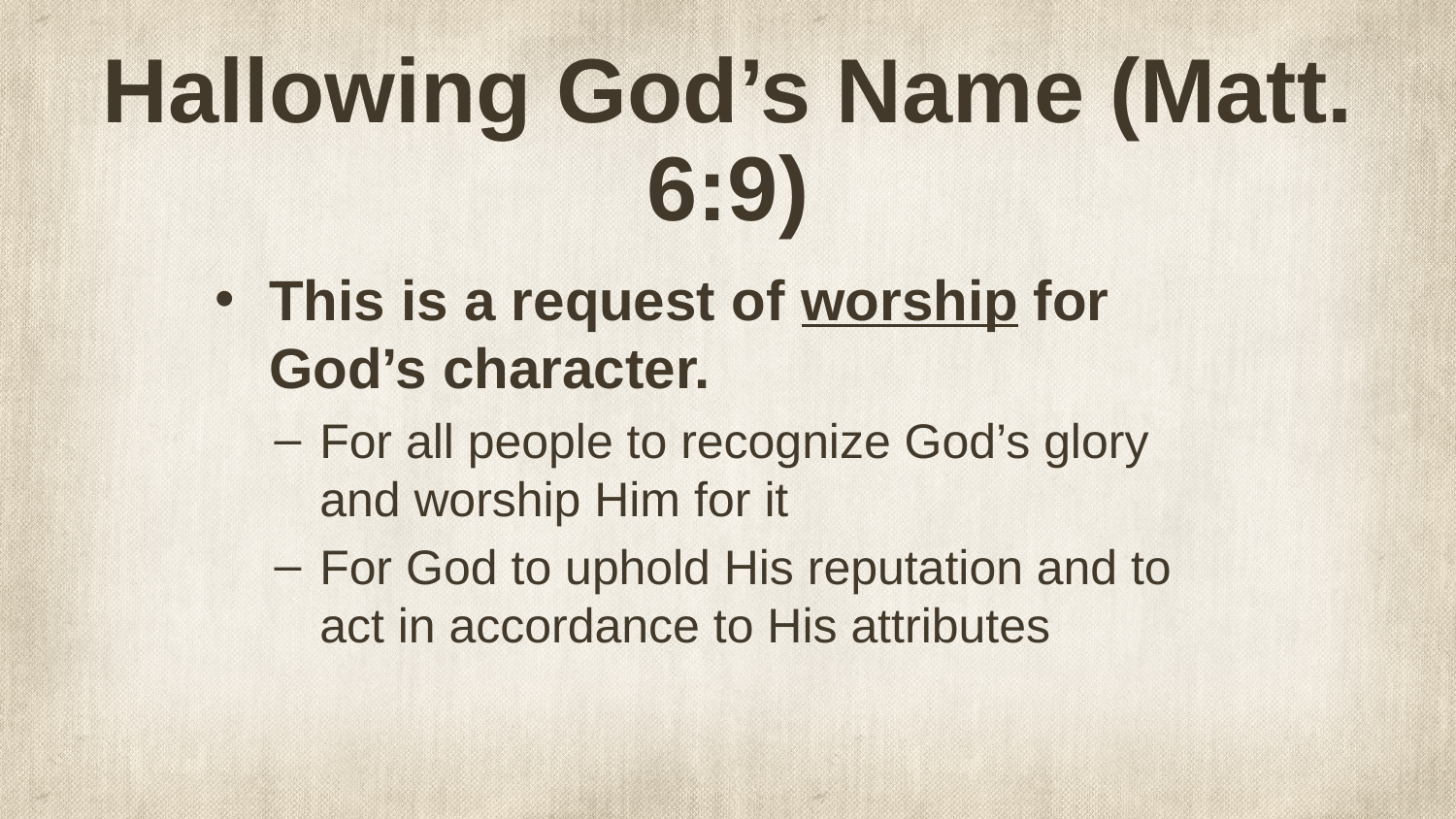

# Hallowing God’s Name (Matt. 6:9)
This is a request of worship for God’s character.
For all people to recognize God’s glory and worship Him for it
For God to uphold His reputation and to act in accordance to His attributes